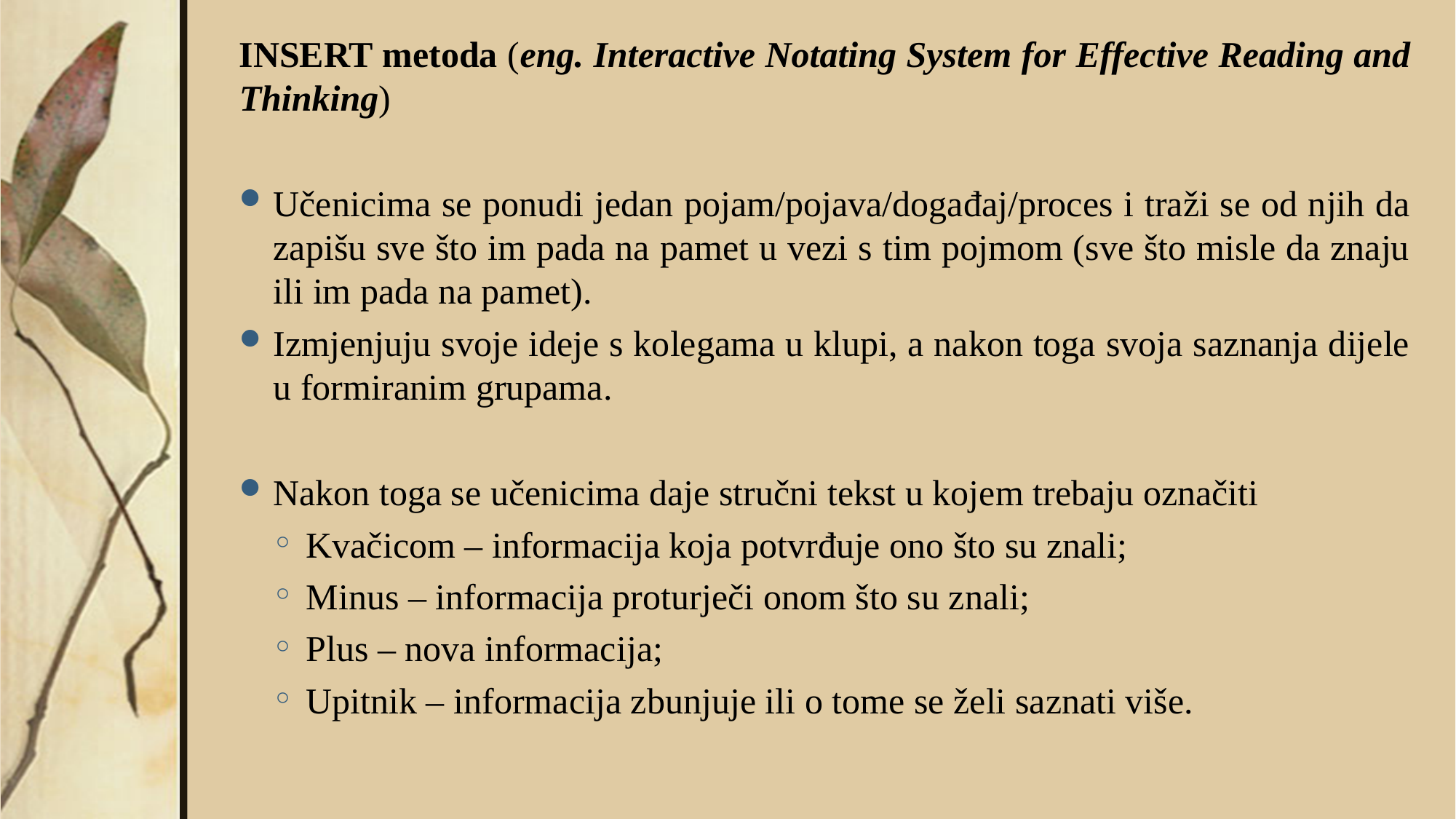

INSERT metoda (eng. Interactive Notating System for Effective Reading and Thinking)

Učenicima se ponudi jedan pojam/pojava/događaj/proces i traži se od njih da zapišu sve što im pada na pamet u vezi s tim pojmom (sve što misle da znaju ili im pada na pamet).
Izmjenjuju svoje ideje s kolegama u klupi, a nakon toga svoja saznanja dijele u formiranim grupama.

Nakon toga se učenicima daje stručni tekst u kojem trebaju označiti
Kvačicom – informacija koja potvrđuje ono što su znali;
Minus – informacija proturječi onom što su znali;
Plus – nova informacija;
Upitnik – informacija zbunjuje ili o tome se želi saznati više.